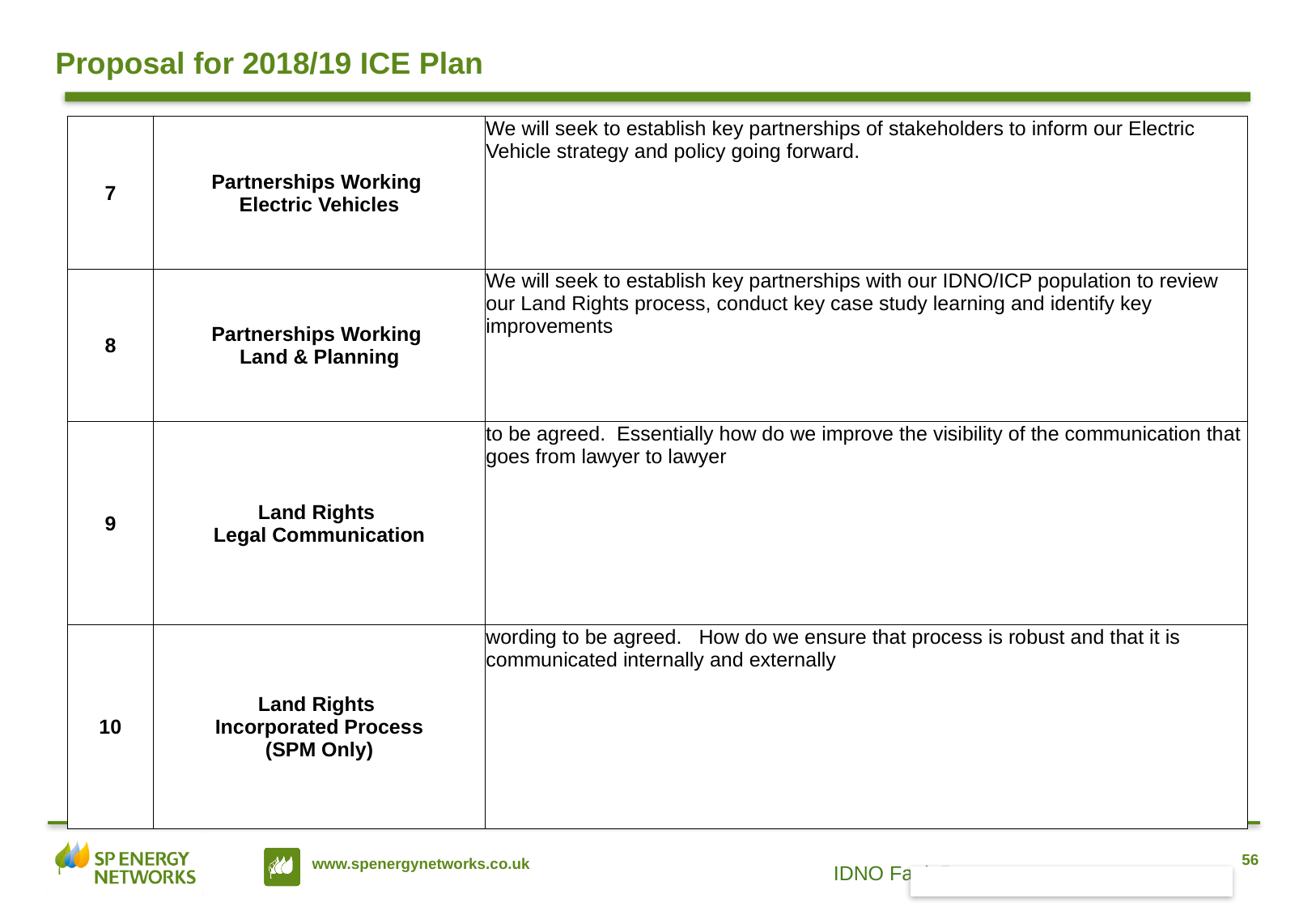

# Proposal for 2018/19 ICE Plan

| 7 | Partnerships Working Electric Vehicles | We will seek to establish key partnerships of stakeholders to inform our Electric Vehicle strategy and policy going forward. |
| --- | --- | --- |
| 8 | Partnerships Working Land & Planning | We will seek to establish key partnerships with our IDNO/ICP population to review our Land Rights process, conduct key case study learning and identify key improvements |
| 9 | Land Rights Legal Communication | to be agreed. Essentially how do we improve the visibility of the communication that goes from lawyer to lawyer |
| 10 | Land Rights Incorporated Process (SPM Only) | wording to be agreed. How do we ensure that process is robust and that it is communicated internally and externally |

56